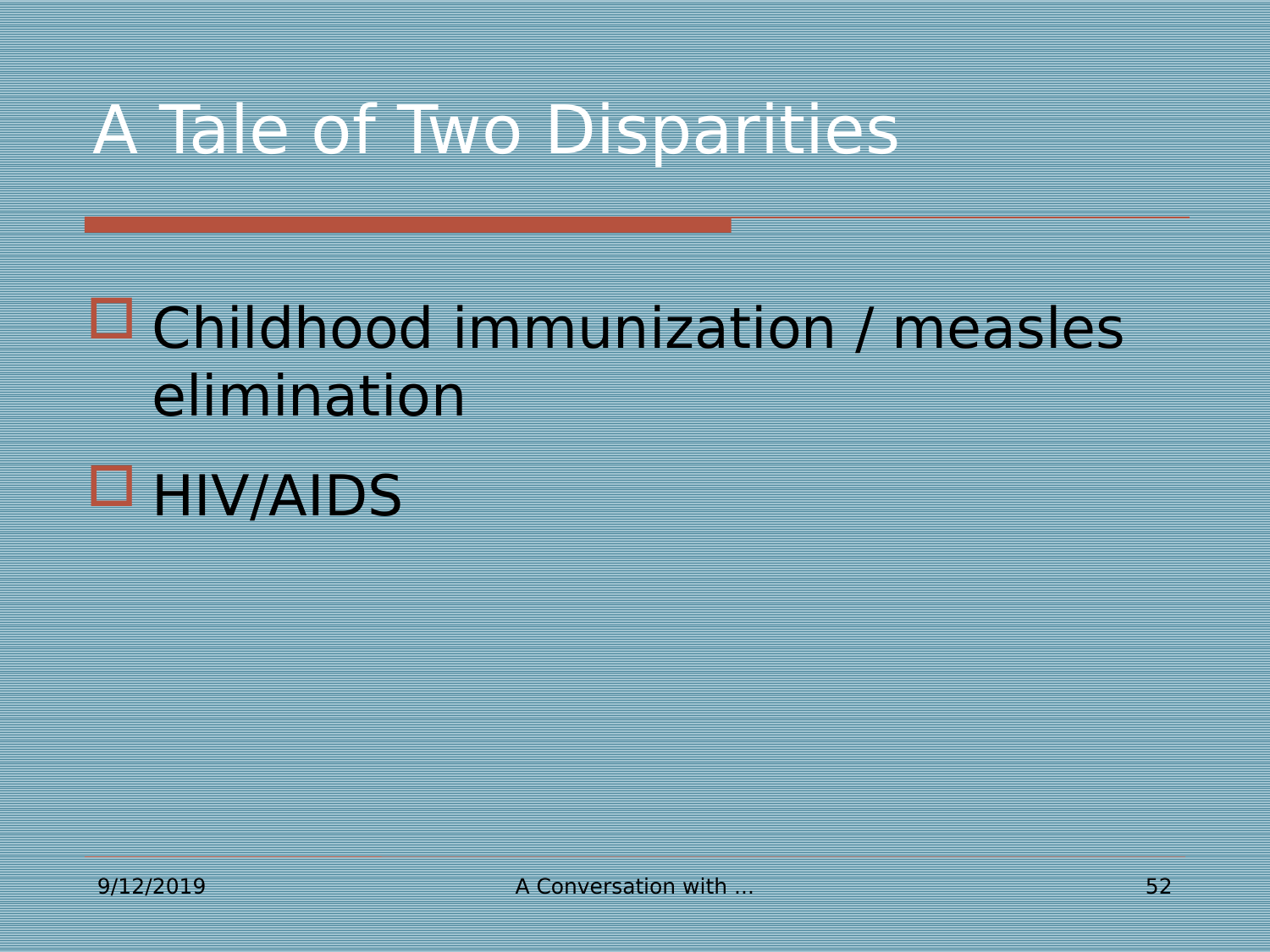

# A Tale of Two Disparities
Childhood immunization / measles elimination
HIV/AIDS
9/12/2019
A Conversation with ...
52